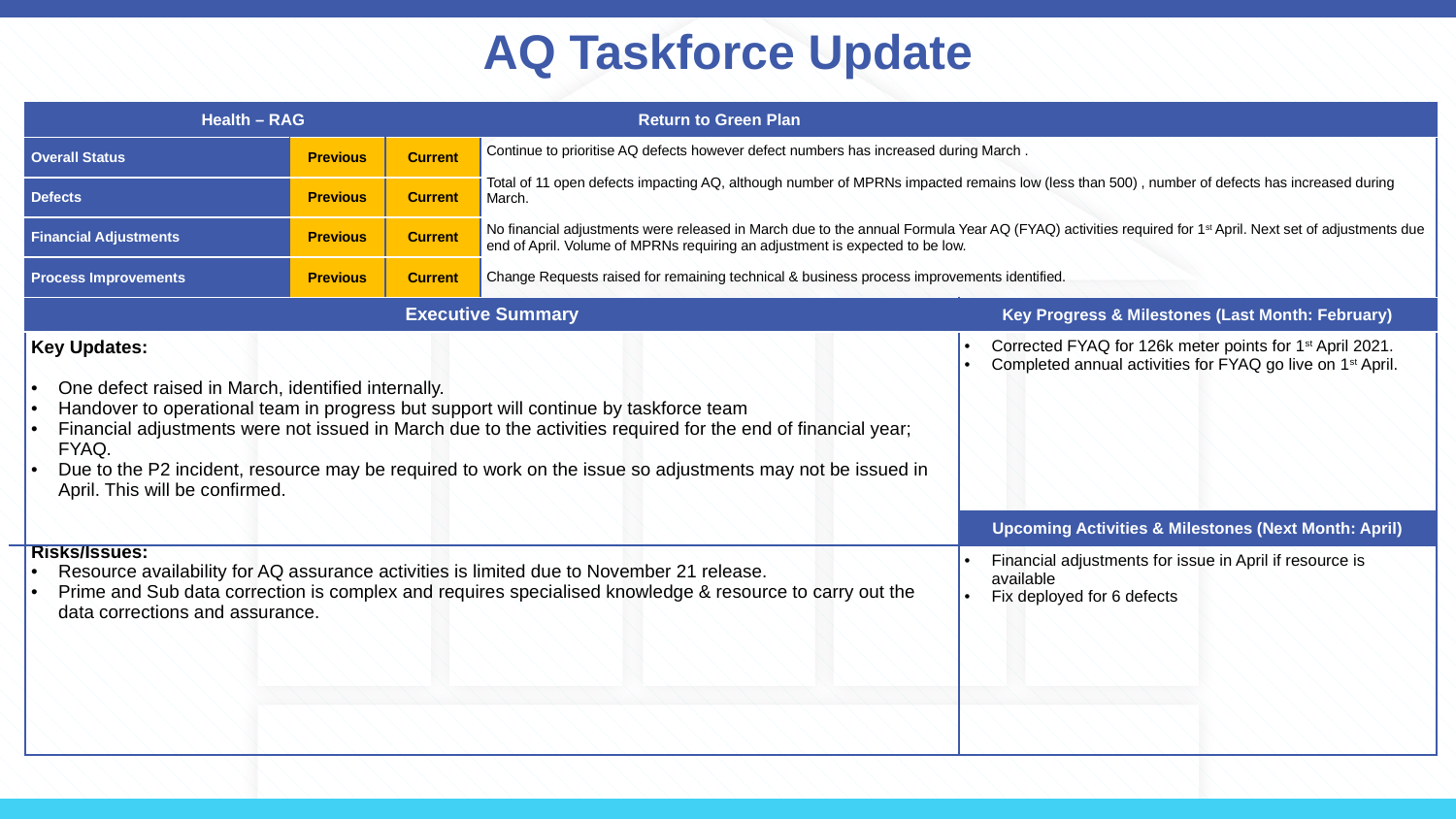

AQ Taskforce Update
| Health – RAG |  |  | Return to Green Plan |  |
| --- | --- | --- | --- | --- |
| Overall Status | Previous | Current | Continue to prioritise AQ defects however defect numbers has increased during March . Total of 11 open defects impacting AQ, although number of MPRNs impacted remains low (less than 500) , number of defects has increased during March. No financial adjustments were released in March due to the annual Formula Year AQ (FYAQ) activities required for 1st April. Next set of adjustments due end of April. Volume of MPRNs requiring an adjustment is expected to be low. Change Requests raised for remaining technical & business process improvements identified. |  |
| Defects | Previous | Current |  |  |
| Financial Adjustments | Previous | Current |  |  |
| Process Improvements | Previous | Current |  |  |
| Executive Summary |  |  |  | Key Progress & Milestones (Last Month: February) |
| Key Updates: One defect raised in March, identified internally. Handover to operational team in progress but support will continue by taskforce team Financial adjustments were not issued in March due to the activities required for the end of financial year; FYAQ. Due to the P2 incident, resource may be required to work on the issue so adjustments may not be issued in April. This will be confirmed. Risks/Issues: Resource availability for AQ assurance activities is limited due to November 21 release. Prime and Sub data correction is complex and requires specialised knowledge & resource to carry out the data corrections and assurance. |  |  |  | Corrected FYAQ for 126k meter points for 1st April 2021. Completed annual activities for FYAQ go live on 1st April. |
|  |  |  |  | Upcoming Activities & Milestones (Next Month: April) |
|  |  |  |  | Financial adjustments for issue in April if resource is available Fix deployed for 6 defects |